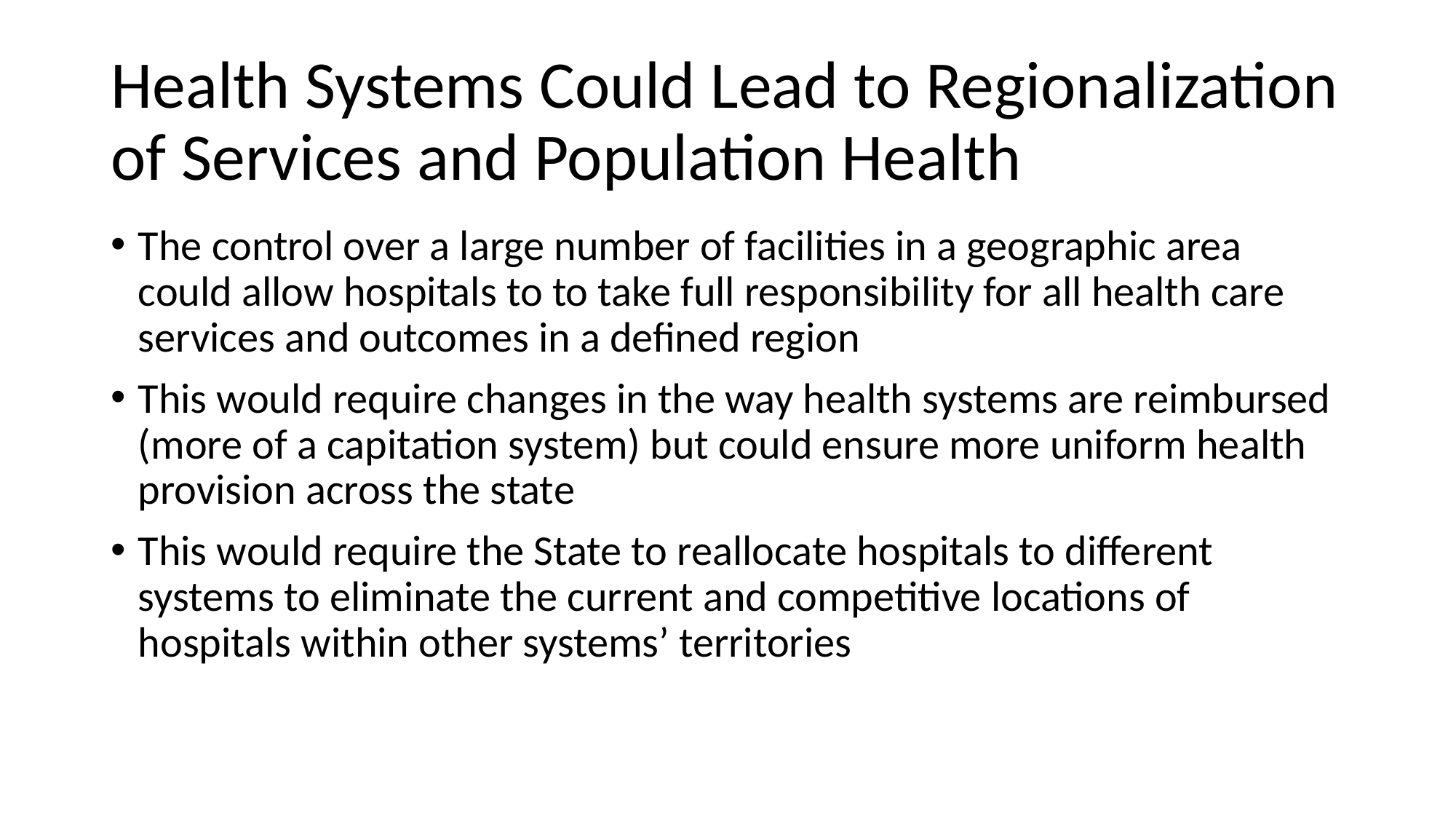

# Health Systems Could Lead to Regionalization of Services and Population Health
The control over a large number of facilities in a geographic area could allow hospitals to to take full responsibility for all health care services and outcomes in a defined region
This would require changes in the way health systems are reimbursed (more of a capitation system) but could ensure more uniform health provision across the state
This would require the State to reallocate hospitals to different systems to eliminate the current and competitive locations of hospitals within other systems’ territories